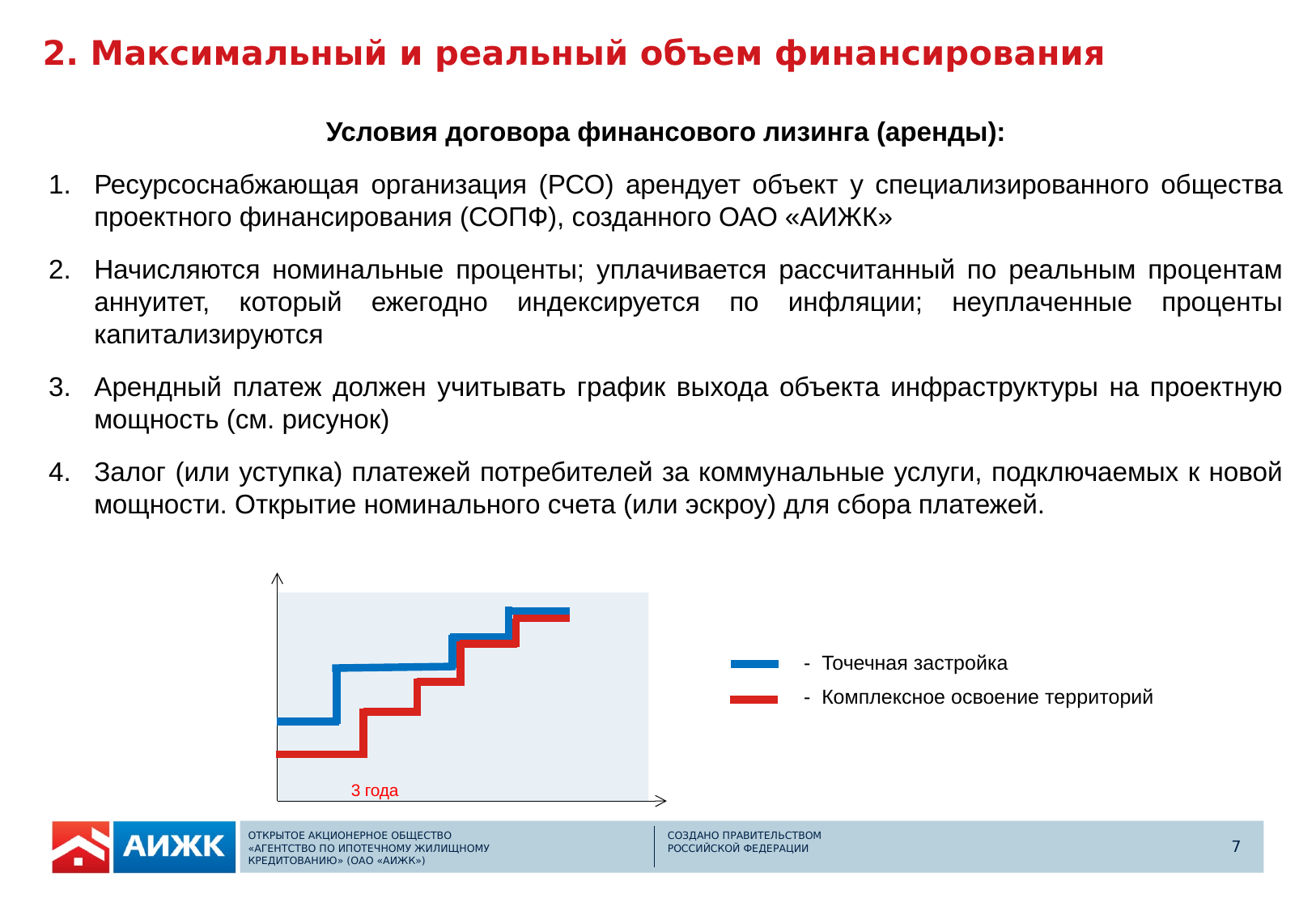

# 2. Максимальный и реальный объем финансирования
Условия договора финансового лизинга (аренды):
Ресурсоснабжающая организация (РСО) арендует объект у специализированного общества проектного финансирования (СОПФ), созданного ОАО «АИЖК»
Начисляются номинальные проценты; уплачивается рассчитанный по реальным процентам аннуитет, который ежегодно индексируется по инфляции; неуплаченные проценты капитализируются
Арендный платеж должен учитывать график выхода объекта инфраструктуры на проектную мощность (см. рисунок)
Залог (или уступка) платежей потребителей за коммунальные услуги, подключаемых к новой мощности. Открытие номинального счета (или эскроу) для сбора платежей.

-  Точечная застройка
-  Комплексное освоение территорий
3 года